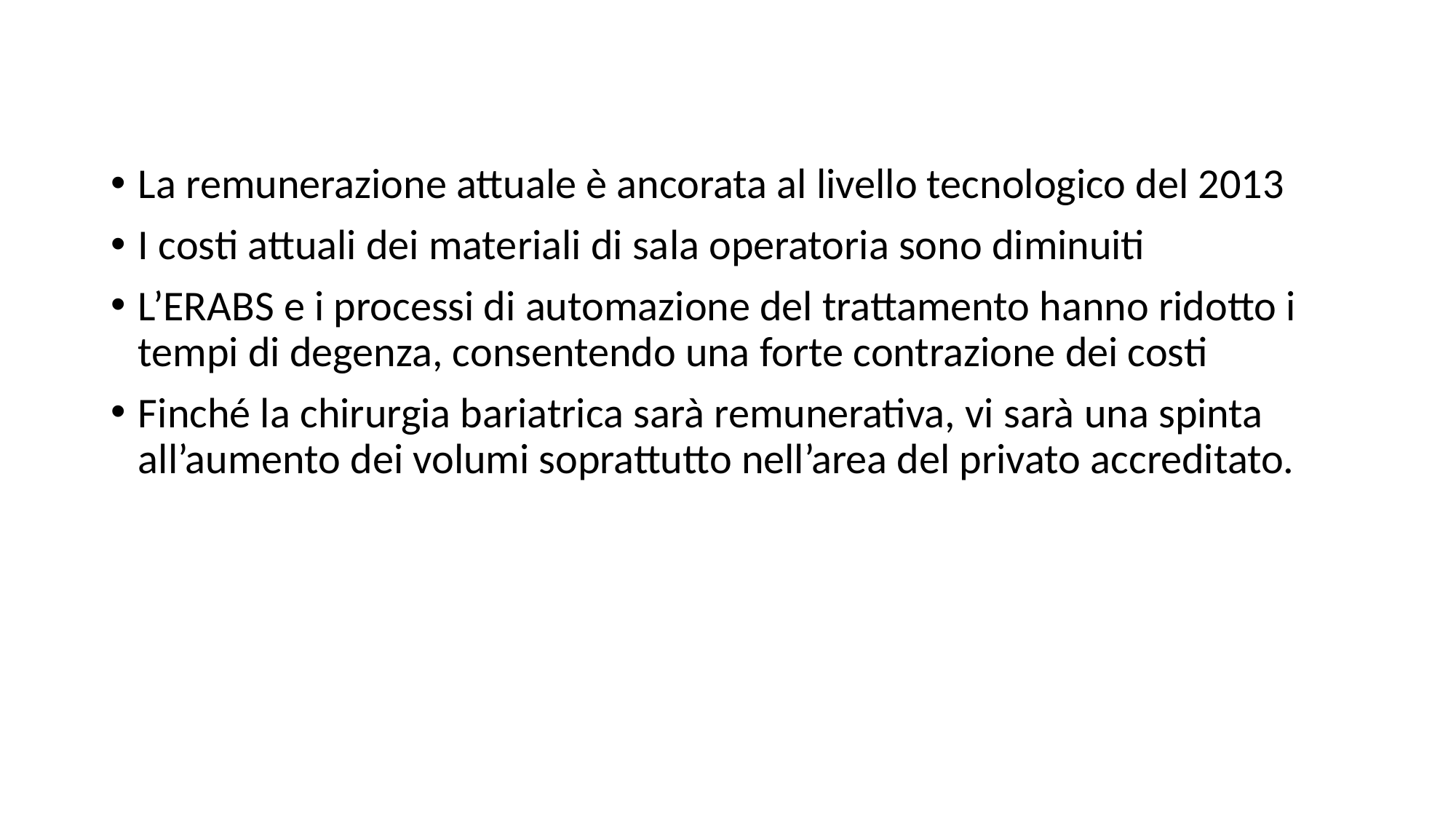

La remunerazione attuale è ancorata al livello tecnologico del 2013
I costi attuali dei materiali di sala operatoria sono diminuiti
L’ERABS e i processi di automazione del trattamento hanno ridotto i tempi di degenza, consentendo una forte contrazione dei costi
Finché la chirurgia bariatrica sarà remunerativa, vi sarà una spinta all’aumento dei volumi soprattutto nell’area del privato accreditato.